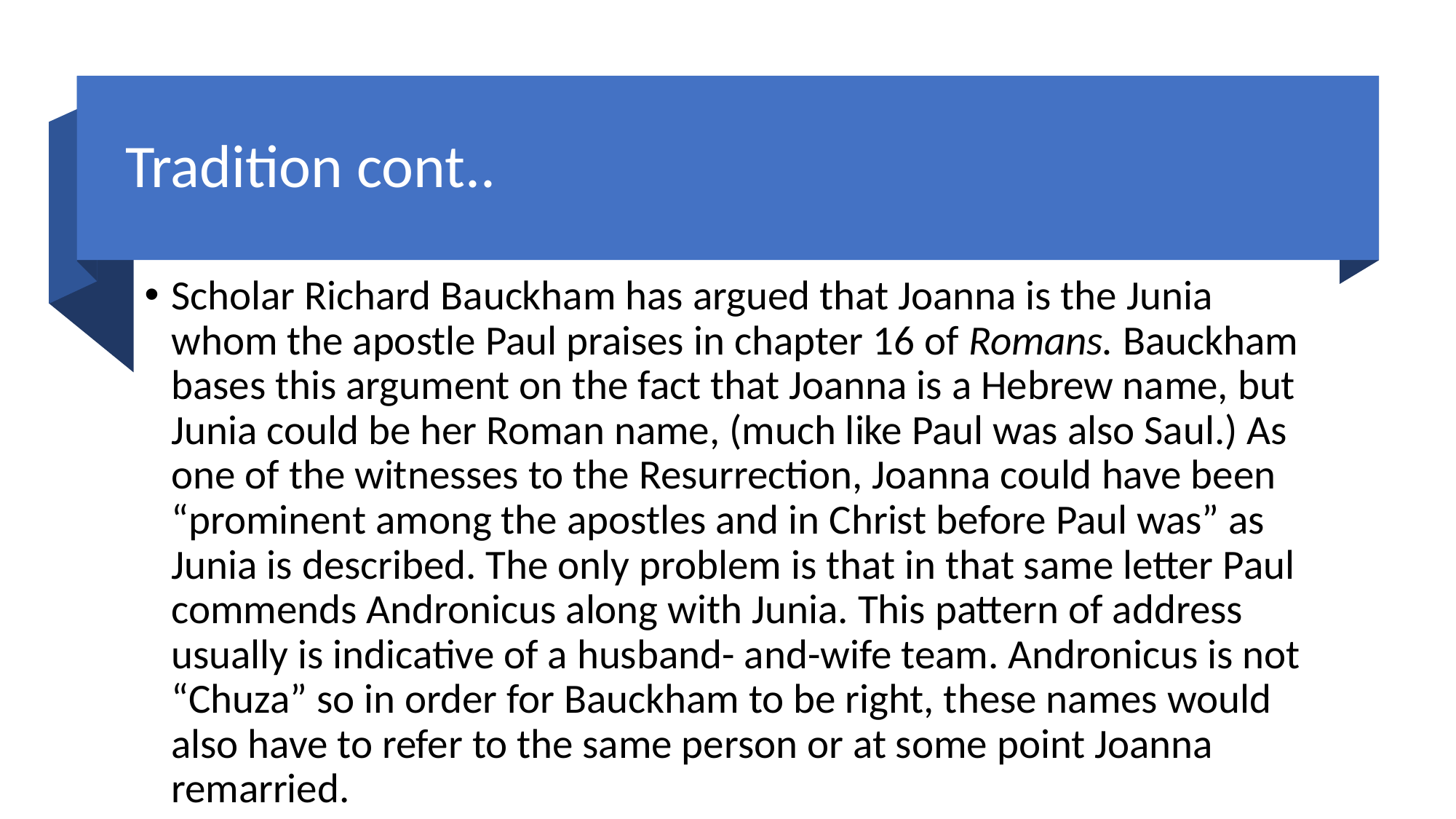

# Tradition cont..

Scholar Richard Bauckham has argued that Joanna is the Junia whom the apostle Paul praises in chapter 16 of Romans. Bauckham bases this argument on the fact that Joanna is a Hebrew name, but Junia could be her Roman name, (much like Paul was also Saul.) As one of the witnesses to the Resurrection, Joanna could have been “prominent among the apostles and in Christ before Paul was” as Junia is described. The only problem is that in that same letter Paul commends Andronicus along with Junia. This pattern of address usually is indicative of a husband- and-wife team. Andronicus is not “Chuza” so in order for Bauckham to be right, these names would also have to refer to the same person or at some point Joanna remarried.